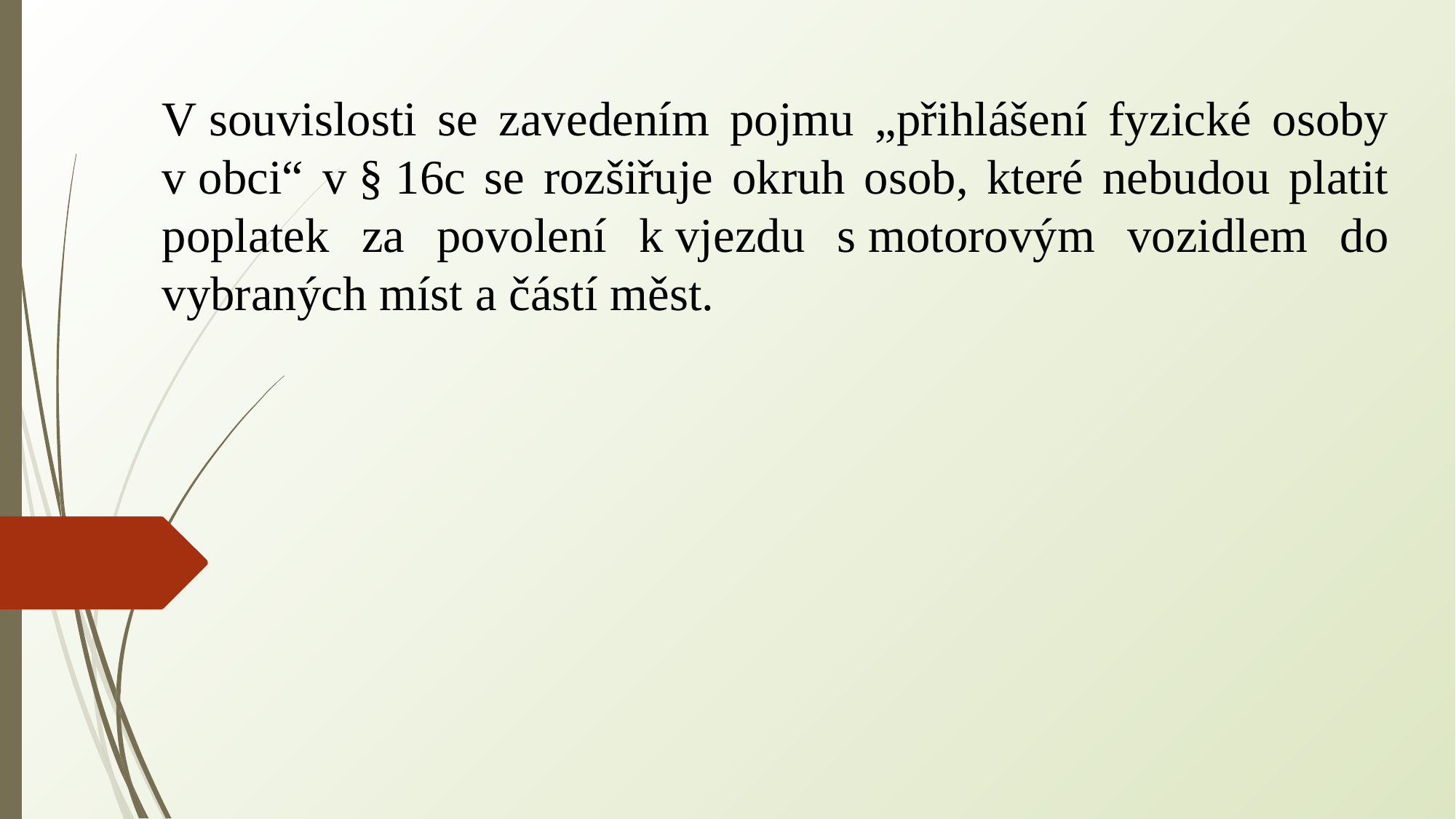

V souvislosti se zavedením pojmu „přihlášení fyzické osoby v obci“ v § 16c se rozšiřuje okruh osob, které nebudou platit poplatek za povolení k vjezdu s motorovým vozidlem do vybraných míst a částí měst.